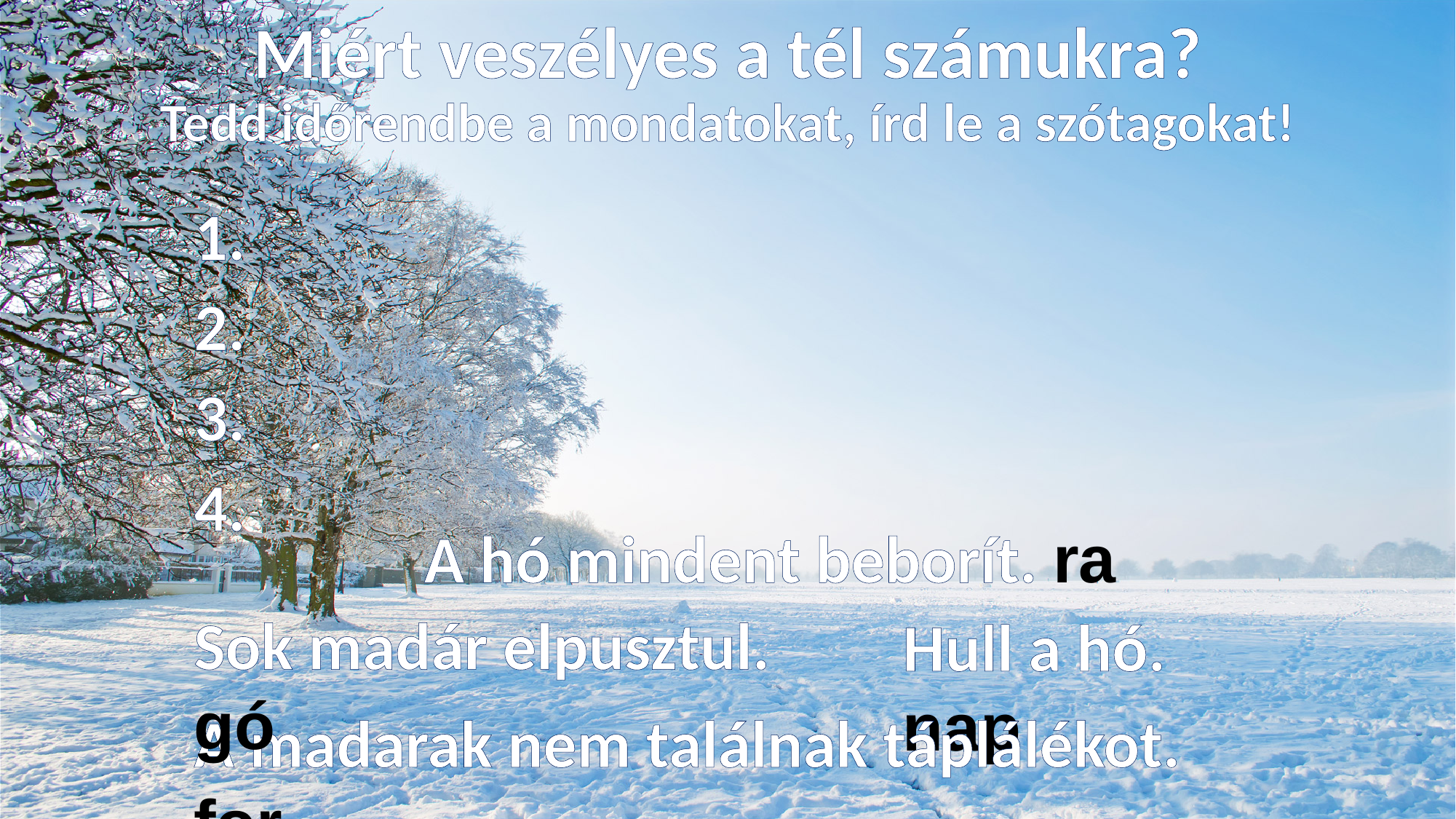

Miért veszélyes a tél számukra?
Tedd időrendbe a mondatokat, írd le a szótagokat!
1.
2.
3.
4.
A hó mindent beborít. ra
Sok madár elpusztul. gó
Hull a hó. nap
A madarak nem találnak táplálékot. for